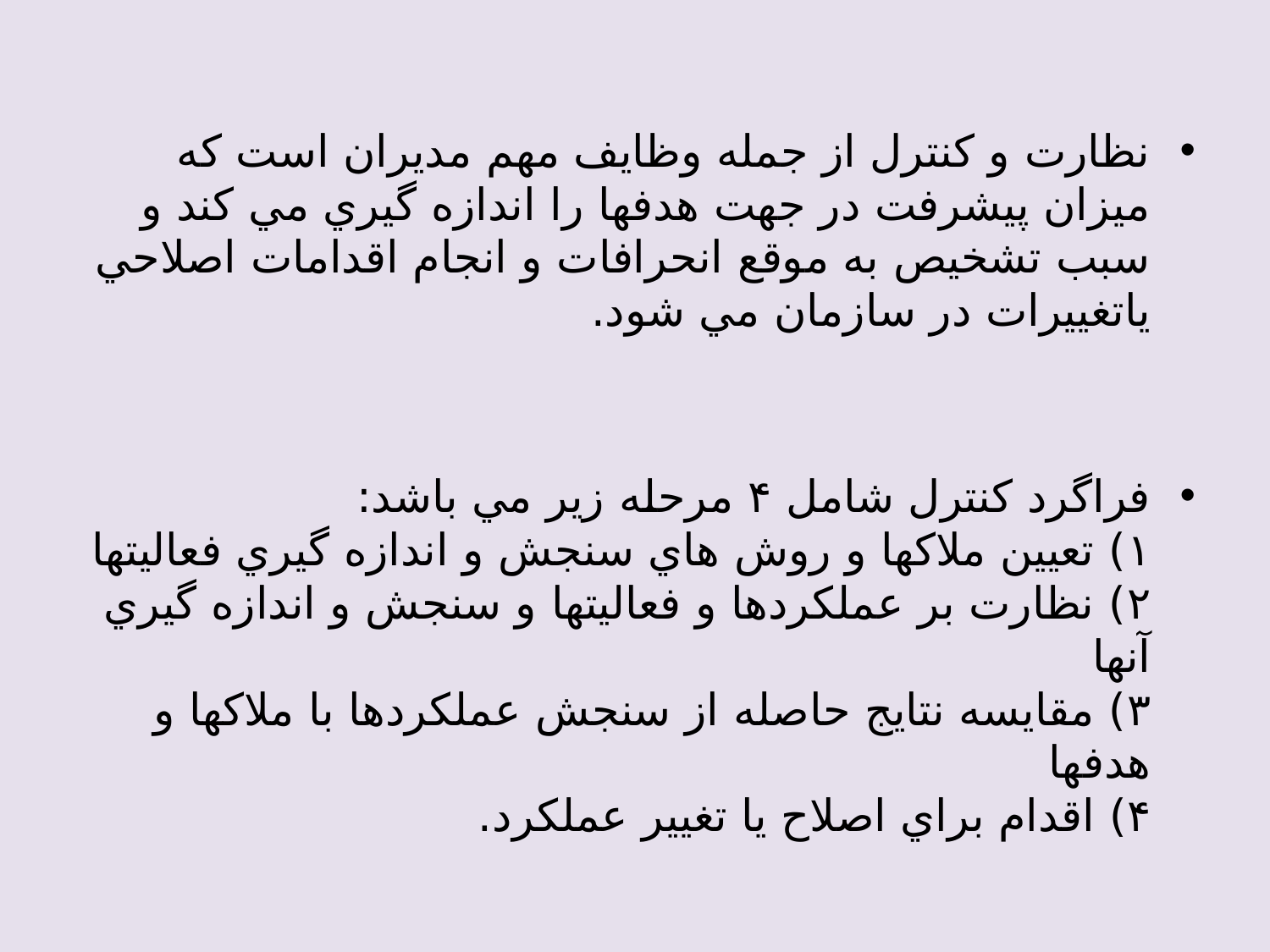

#
نظارت و کنترل از جمله وظايف مهم مديران است که ميزان پيشرفت در جهت هدفها را اندازه گيري مي کند و سبب تشخيص به موقع انحرافات و انجام اقدامات اصلاحي ياتغييرات در سازمان مي شود.

فراگرد کنترل شامل ۴ مرحله زير مي باشد:
۱) تعيين ملاکها و روش هاي سنجش و اندازه گيري فعاليتها
۲) نظارت بر عملکردها و فعاليتها و سنجش و اندازه گيري آنها
۳) مقايسه نتايج حاصله از سنجش عملکردها با ملاکها و هدفها
۴) اقدام براي اصلاح يا تغيير عملکرد.